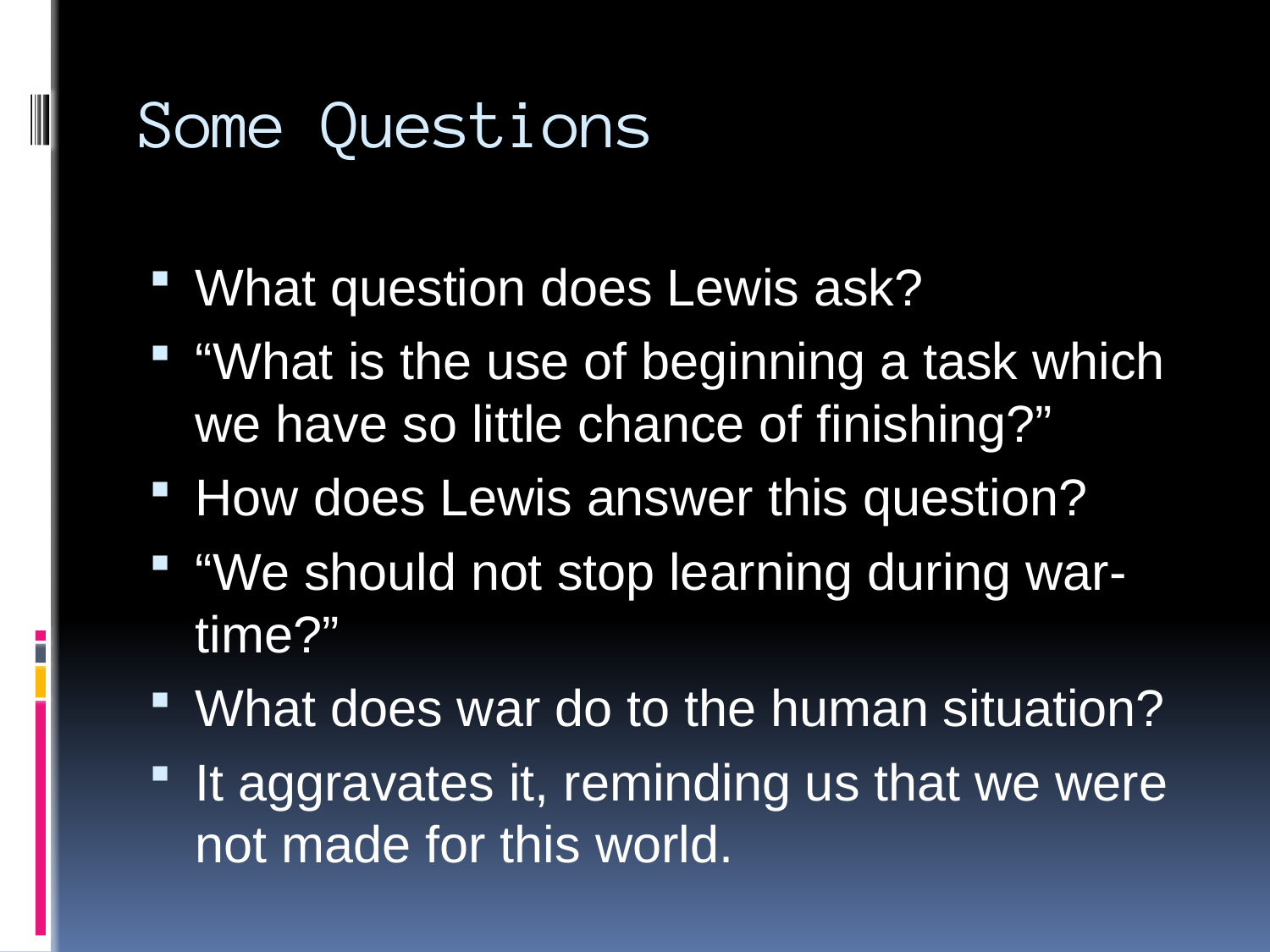

# Some Questions
What question does Lewis ask?
“What is the use of beginning a task which we have so little chance of finishing?”
How does Lewis answer this question?
“We should not stop learning during war-time?”
What does war do to the human situation?
It aggravates it, reminding us that we were not made for this world.